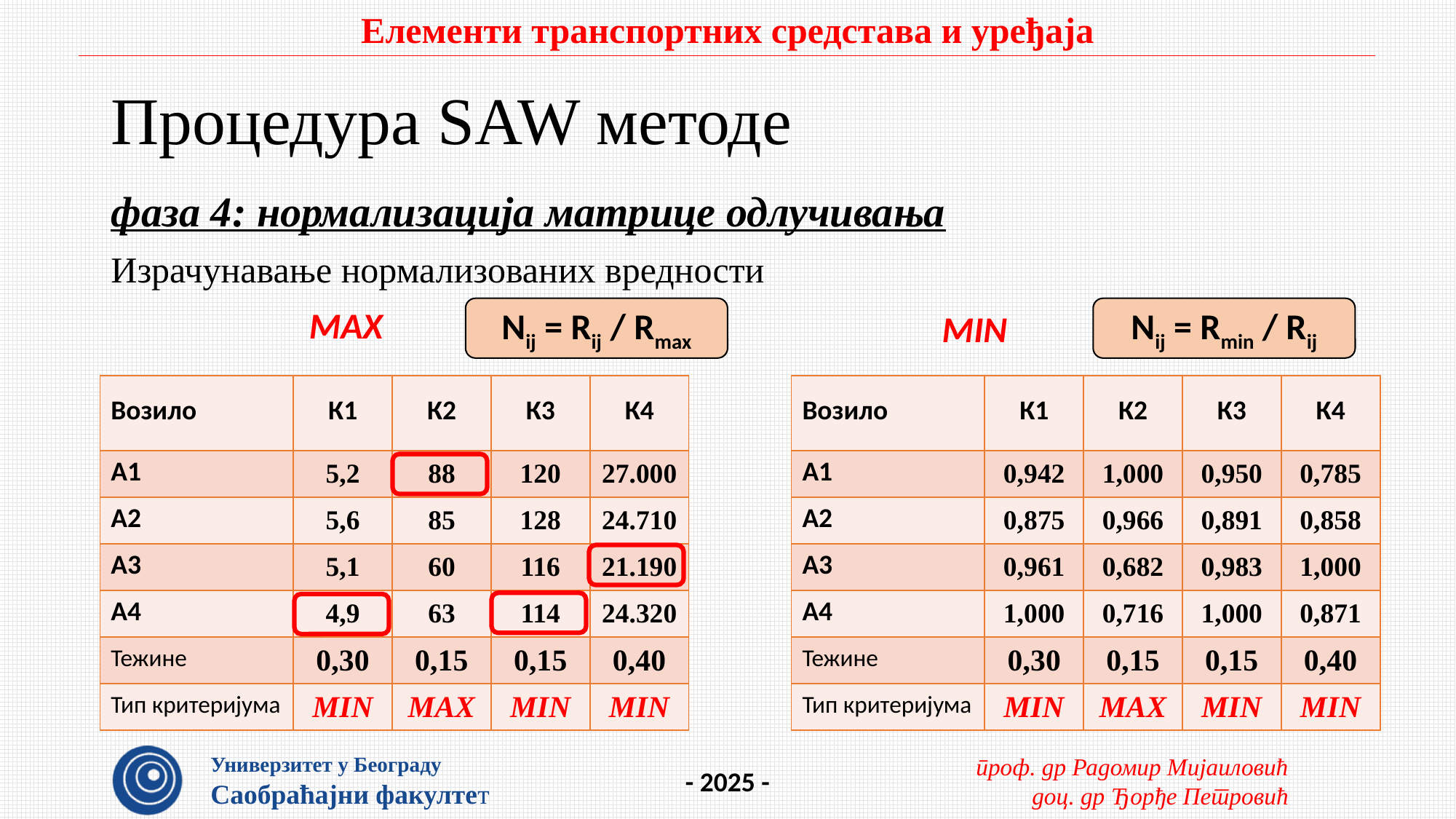

# Процедура SAW методе
фаза 4: нормализација матрице одлучивања
Израчунавање нормализованих вредности
MAX
Nij = Rij / Rmax
Nij = Rmin / Rij
MIN
| Возило | К1 | К2 | К3 | К4 |
| --- | --- | --- | --- | --- |
| А1 | 5,2 | 88 | 120 | 27.000 |
| А2 | 5,6 | 85 | 128 | 24.710 |
| А3 | 5,1 | 60 | 116 | 21.190 |
| А4 | 4,9 | 63 | 114 | 24.320 |
| Тежине | 0,30 | 0,15 | 0,15 | 0,40 |
| Тип критеријума | MIN | MAX | MIN | MIN |
| Возило | К1 | К2 | К3 | К4 |
| --- | --- | --- | --- | --- |
| А1 | 0,942 | 1,000 | 0,950 | 0,785 |
| А2 | 0,875 | 0,966 | 0,891 | 0,858 |
| А3 | 0,961 | 0,682 | 0,983 | 1,000 |
| А4 | 1,000 | 0,716 | 1,000 | 0,871 |
| Тежине | 0,30 | 0,15 | 0,15 | 0,40 |
| Тип критеријума | MIN | MAX | MIN | MIN |